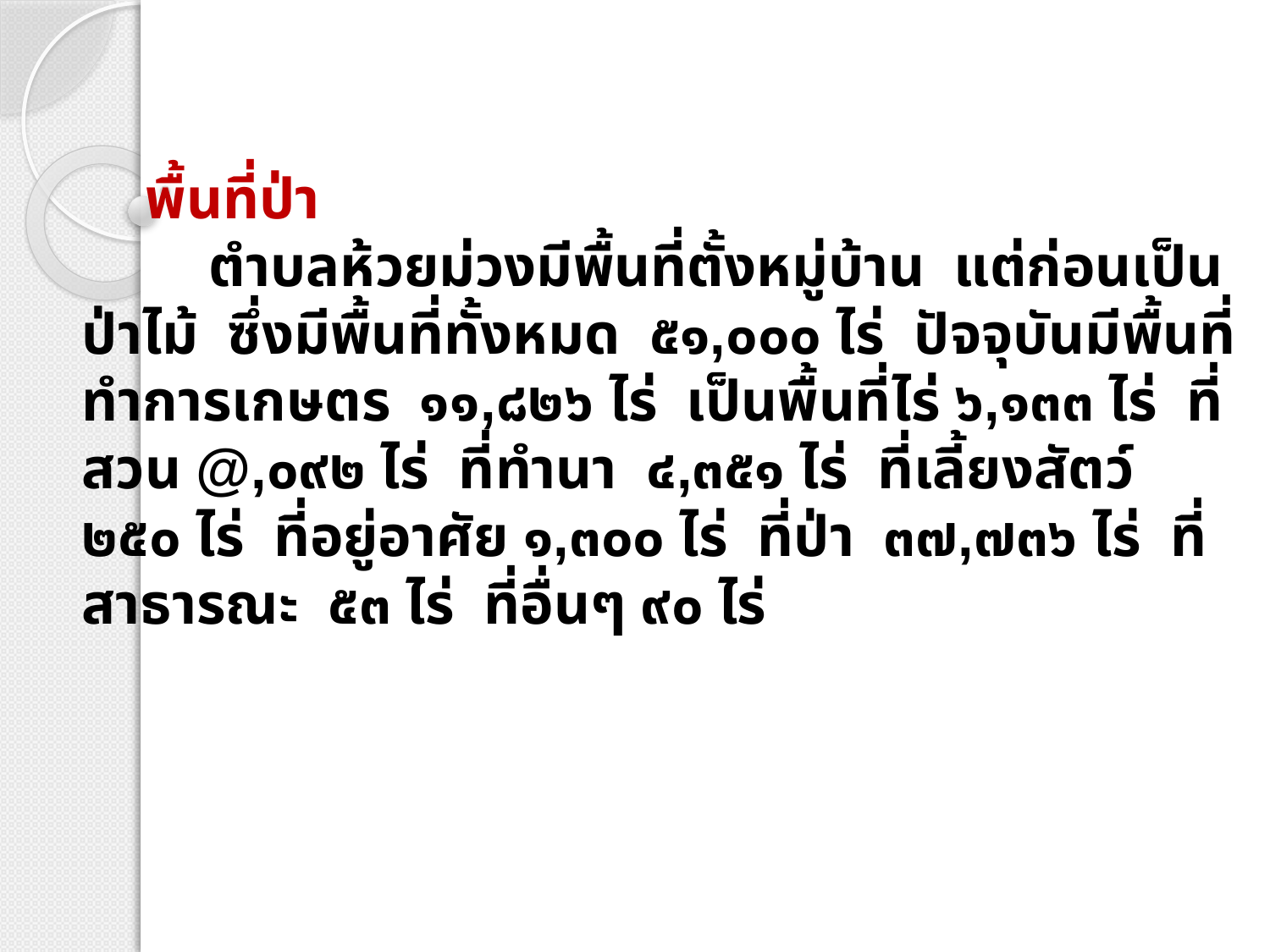

พื้นที่ป่า
	ตำบลห้วยม่วงมีพื้นที่ตั้งหมู่บ้าน  แต่ก่อนเป็นป่าไม้  ซึ่งมีพื้นที่ทั้งหมด  ๕๑,๐๐๐ ไร่  ปัจจุบันมีพื้นที่ทำการเกษตร  ๑๑,๘๒๖ ไร่  เป็นพื้นที่ไร่ ๖,๑๓๓ ไร่  ที่สวน @,๐๙๒ ไร่  ที่ทำนา  ๔,๓๕๑ ไร่  ที่เลี้ยงสัตว์ ๒๕๐ ไร่  ที่อยู่อาศัย ๑,๓๐๐ ไร่  ที่ป่า  ๓๗,๗๓๖ ไร่  ที่สาธารณะ  ๕๓ ไร่  ที่อื่นๆ ๙๐ ไร่